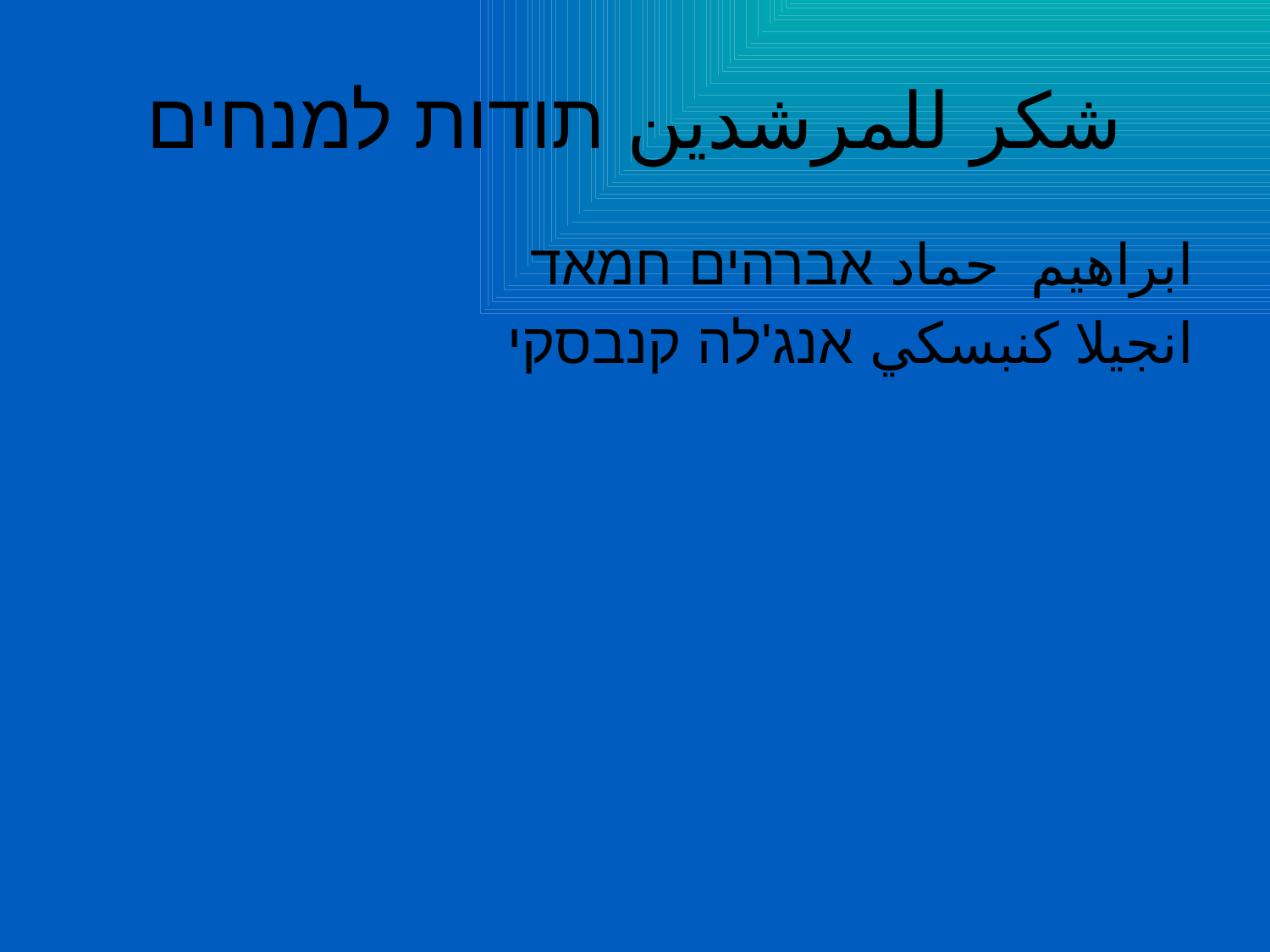

شكر للمرشدين תודות למנחים
ابراهيم  حماد אברהים חמאד
انجيلا كنبسكي אנג'לה קנבסקי